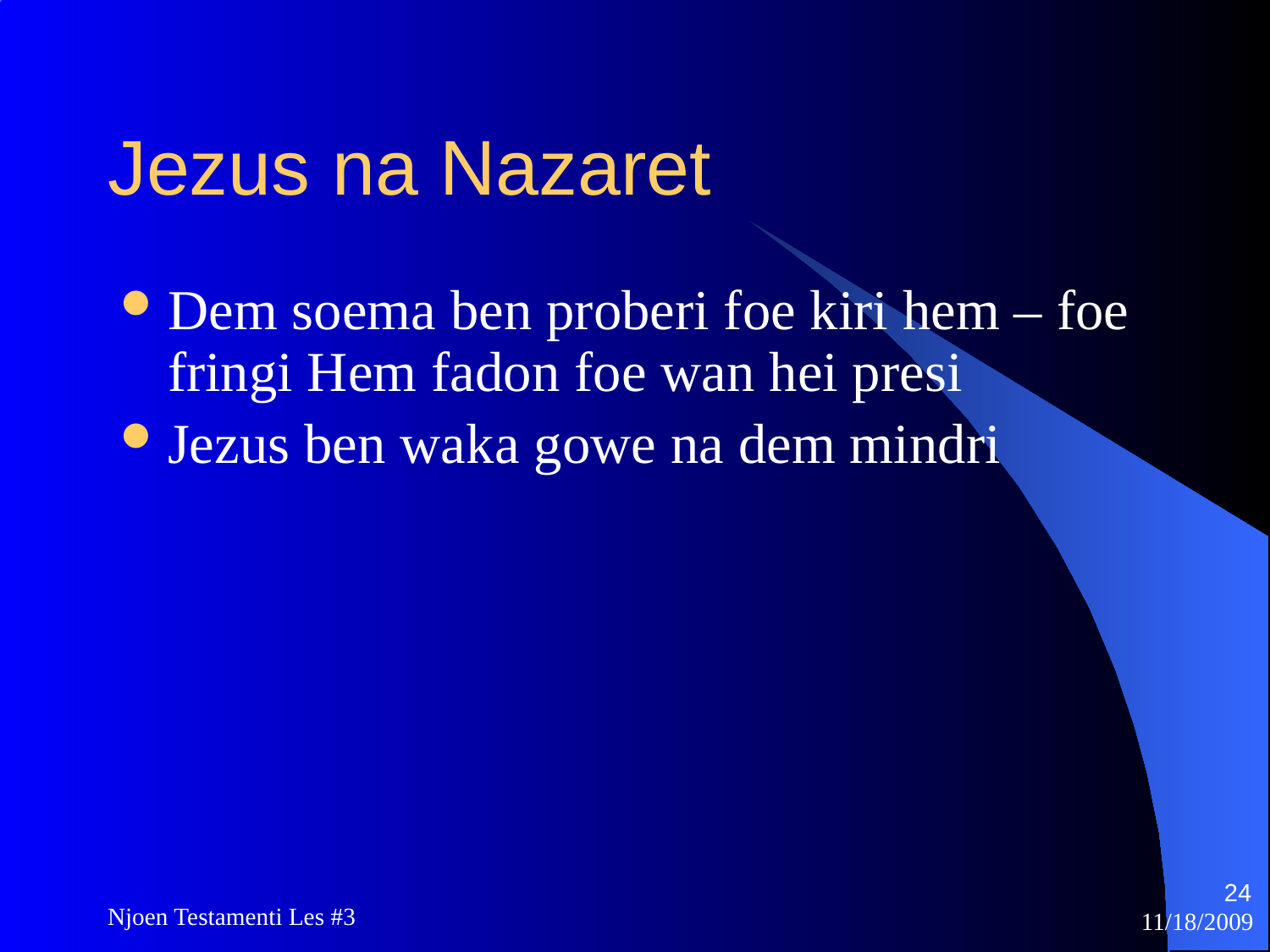

# Jezus na Nazaret
Dem soema ben proberi foe kiri hem – foe fringi Hem fadon foe wan hei presi
Jezus ben waka gowe na dem mindri
24
Njoen Testamenti Les #3
11/18/2009